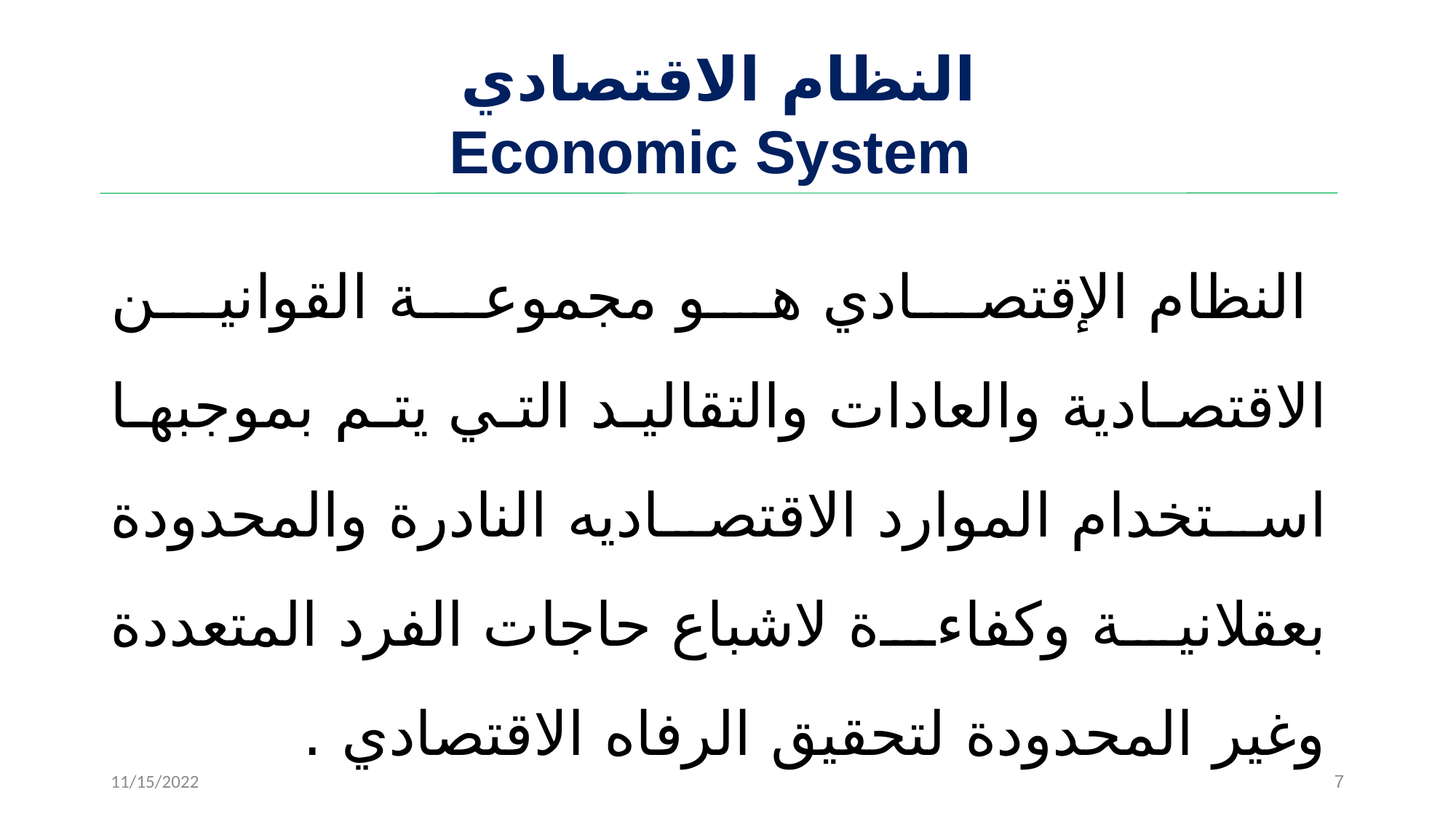

# النظام الاقتصادي Economic System
 النظام الإقتصادي هو مجموعة القوانين الاقتصادية والعادات والتقاليد التي يتم بموجبها استخدام الموارد الاقتصاديه النادرة والمحدودة بعقلانية وكفاءة لاشباع حاجات الفرد المتعددة وغير المحدودة لتحقيق الرفاه الاقتصادي .
11/15/2022
7